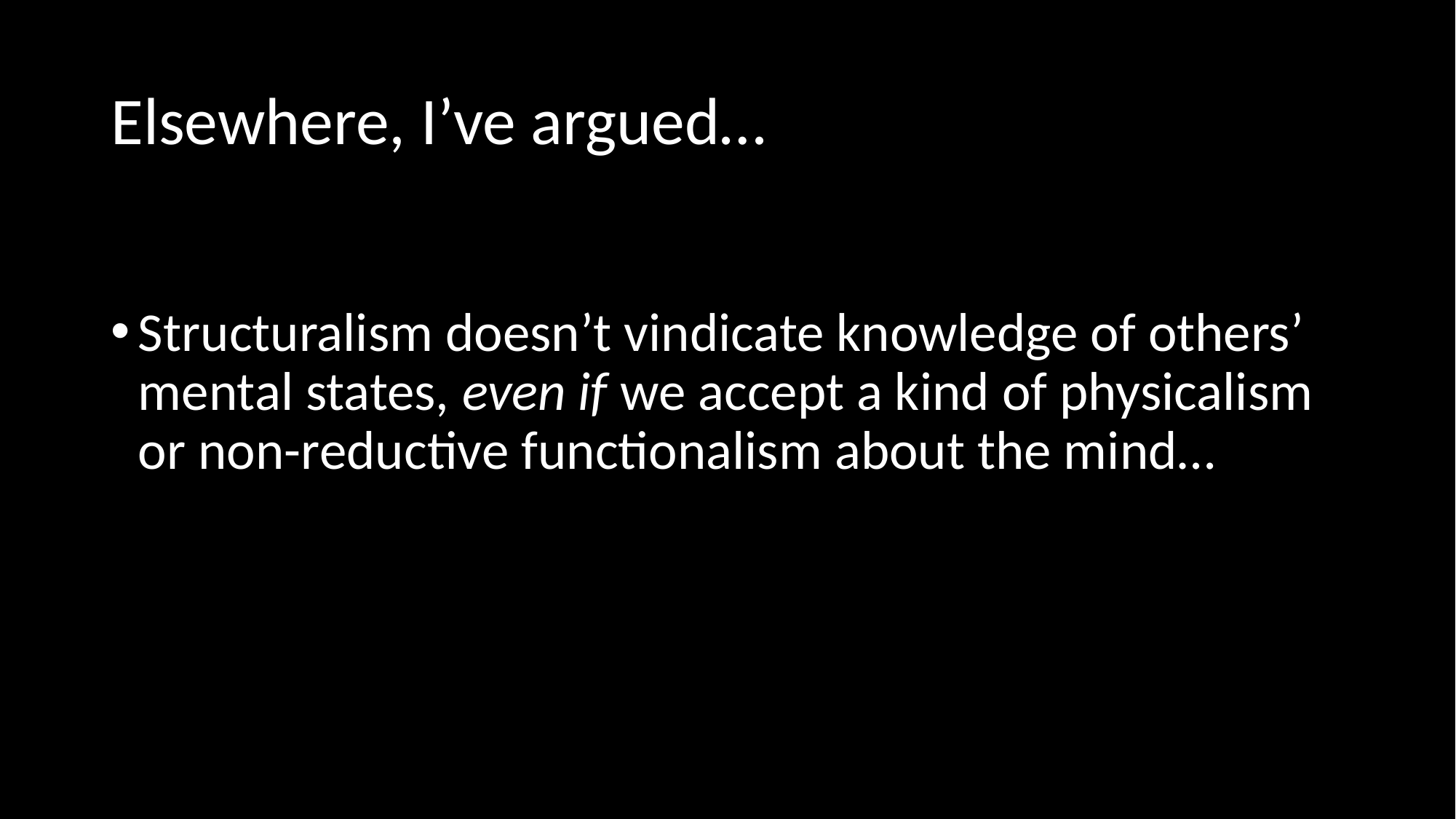

# Elsewhere, I’ve argued…

Structuralism doesn’t vindicate knowledge of others’ mental states, even if we accept a kind of physicalism or non-reductive functionalism about the mind…